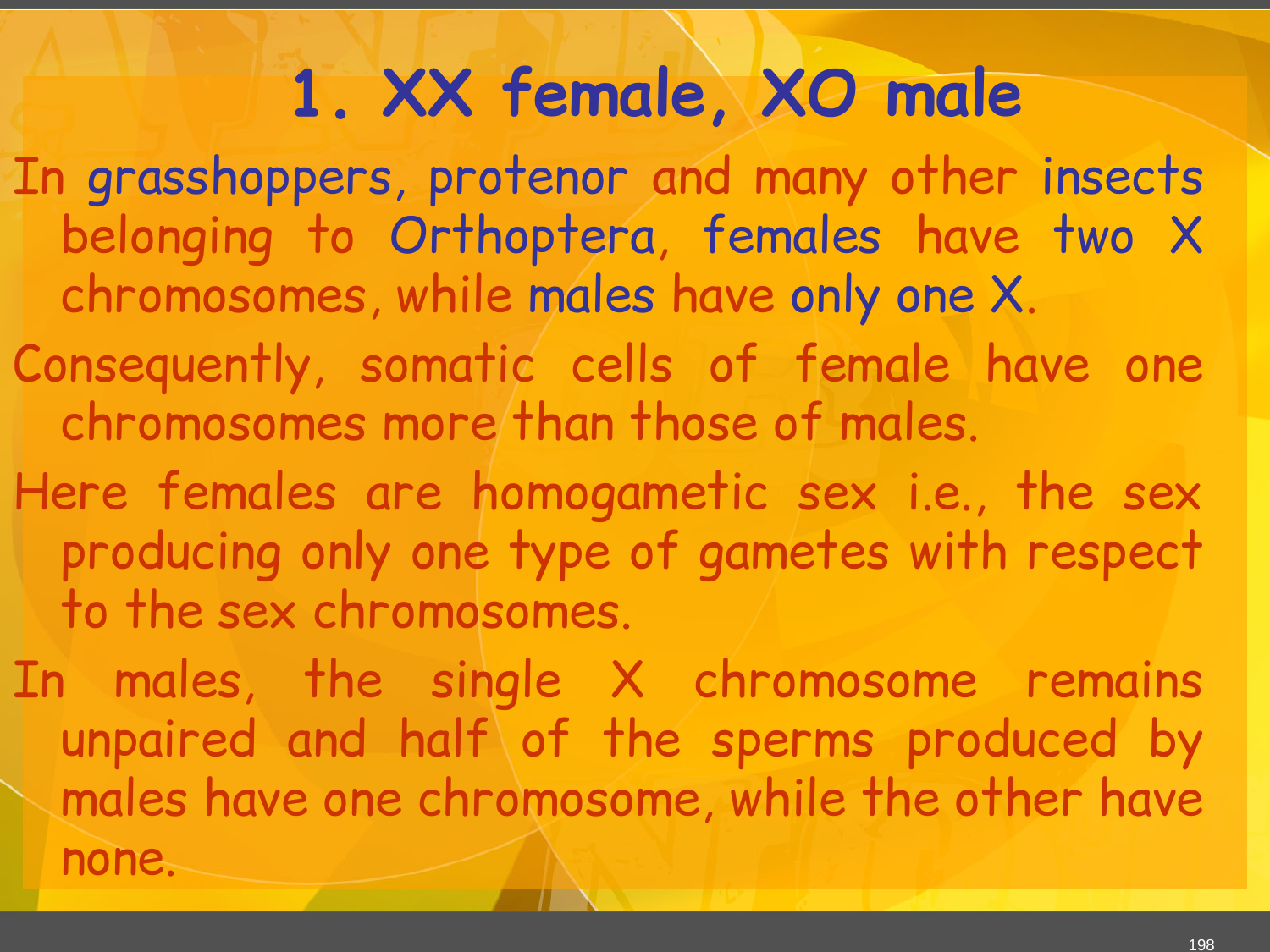

# 1. XX female, XO male
In grasshoppers, protenor and many other insects belonging to Orthoptera, females have two X chromosomes, while males have only one X.
Consequently, somatic cells of female have one chromosomes more than those of males.
Here females are homogametic sex i.e., the sex producing only one type of gametes with respect to the sex chromosomes.
In males, the single X chromosome remains unpaired and half of the sperms produced by males have one chromosome, while the other have none.
198